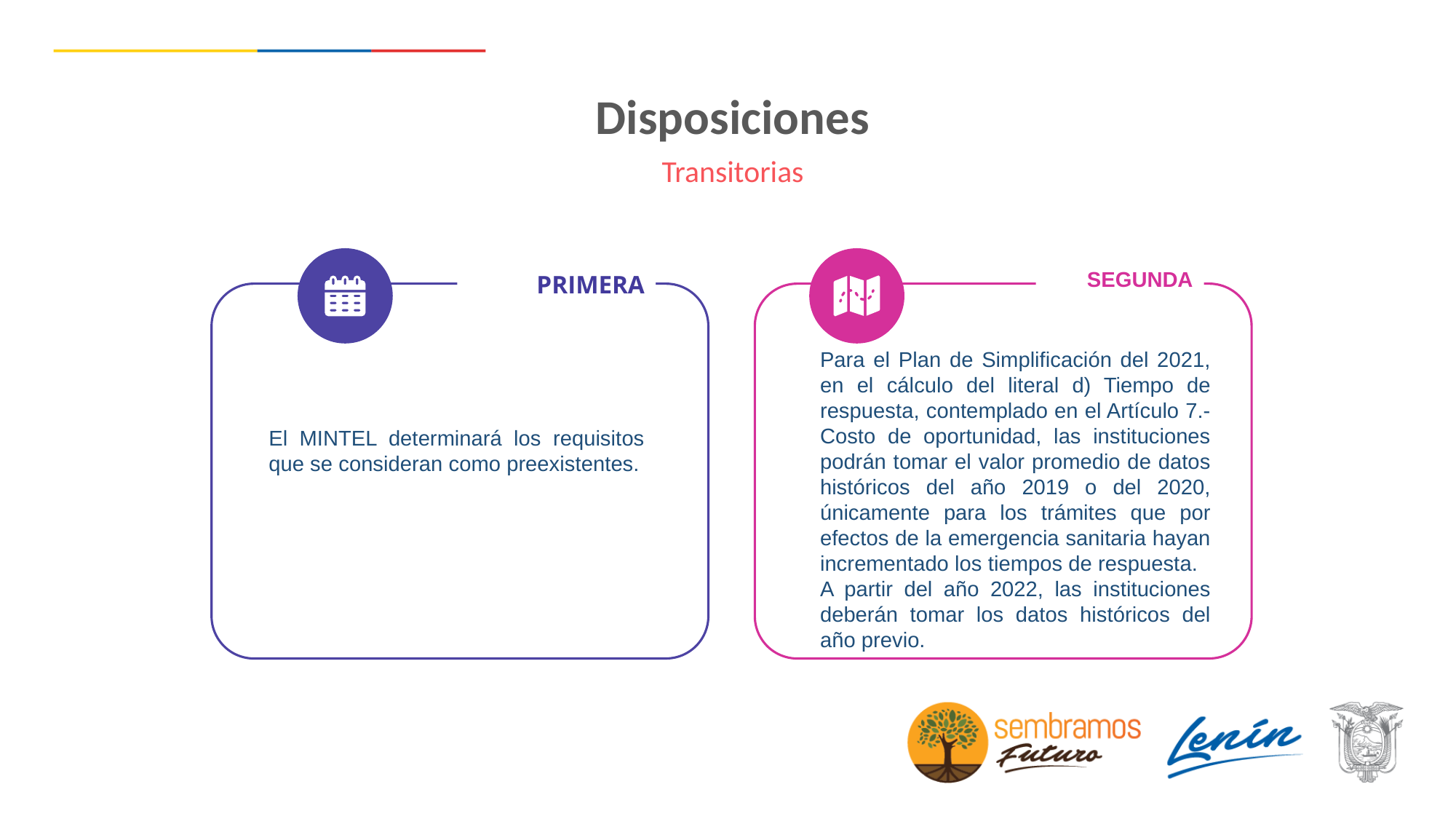

Disposiciones
Transitorias
PRIMERA
SEGUNDA

El MINTEL determinará los requisitos que se consideran como preexistentes.
Para el Plan de Simplificación del 2021, en el cálculo del literal d) Tiempo de respuesta, contemplado en el Artículo 7.- Costo de oportunidad, las instituciones podrán tomar el valor promedio de datos históricos del año 2019 o del 2020, únicamente para los trámites que por efectos de la emergencia sanitaria hayan incrementado los tiempos de respuesta.
A partir del año 2022, las instituciones deberán tomar los datos históricos del año previo.